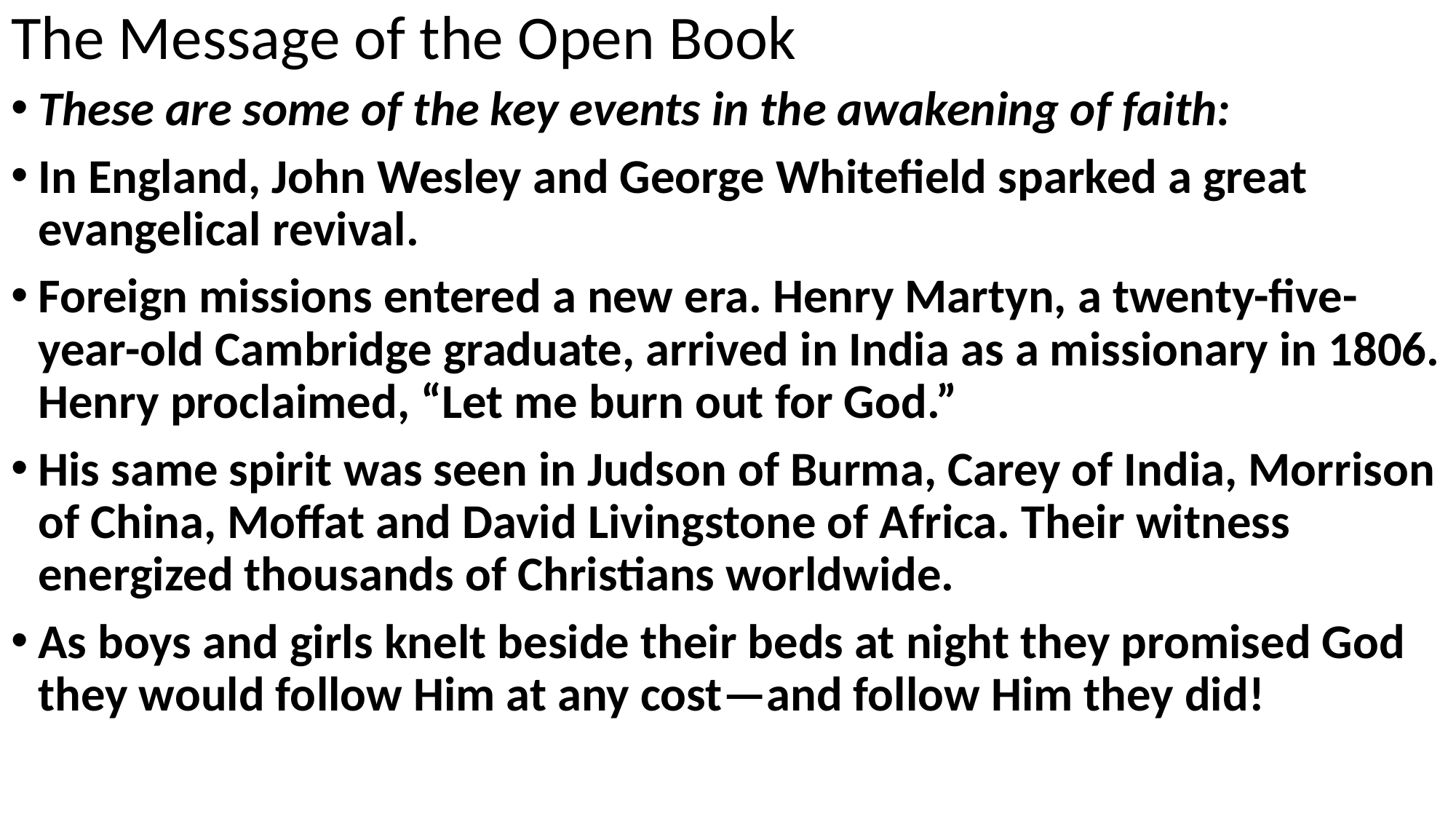

# The Message of the Open Book
These are some of the key events in the awakening of faith:
In England, John Wesley and George Whitefield sparked a great evangelical revival.
Foreign missions entered a new era. Henry Martyn, a twenty-five-year-old Cambridge graduate, arrived in India as a missionary in 1806. Henry proclaimed, “Let me burn out for God.”
His same spirit was seen in Judson of Burma, Carey of India, Morrison of China, Moffat and David Livingstone of Africa. Their witness energized thousands of Christians worldwide.
As boys and girls knelt beside their beds at night they promised God they would follow Him at any cost—and follow Him they did!